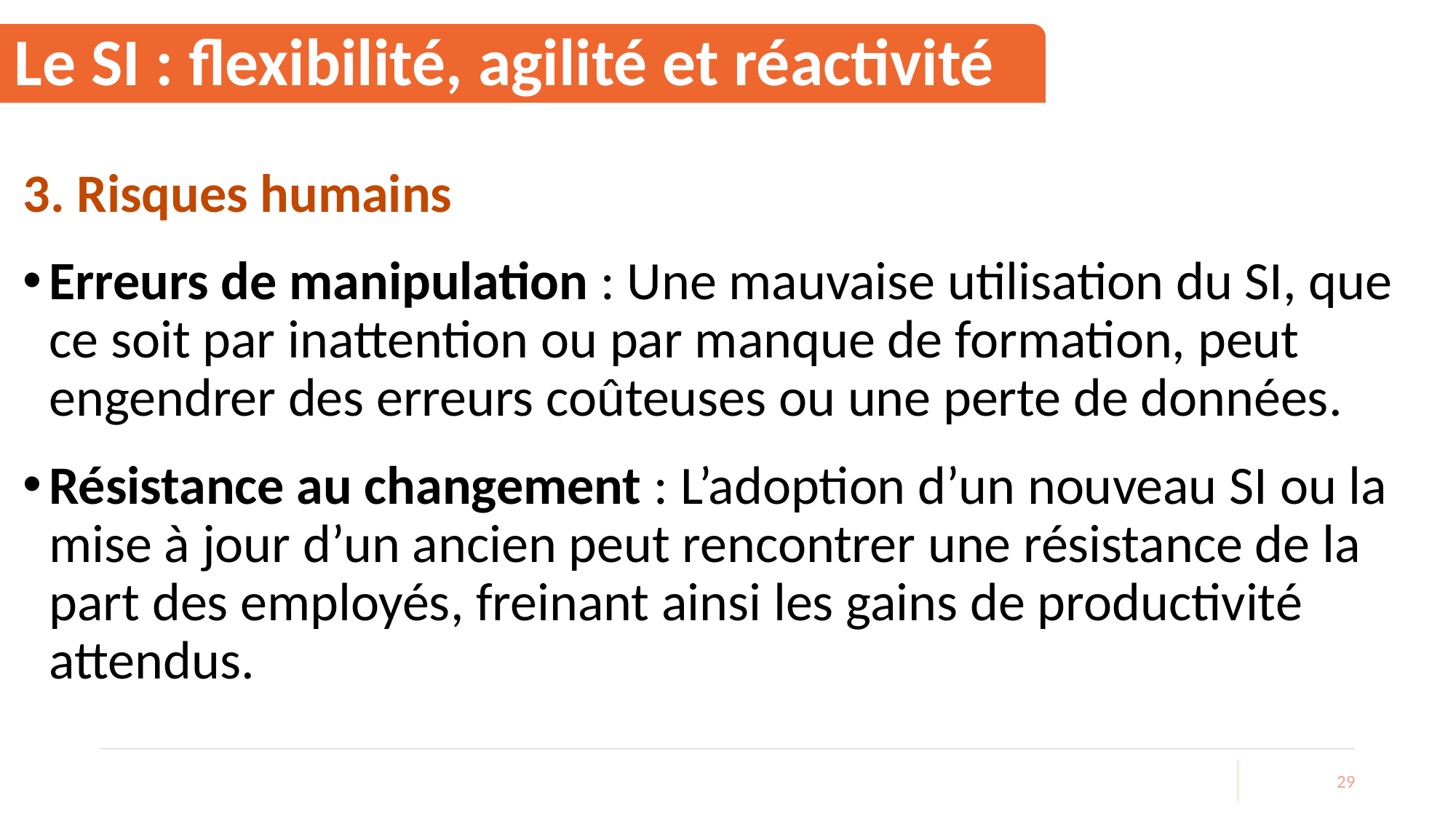

# Le SI : flexibilité, agilité et réactivité

3. Risques humains
Erreurs de manipulation : Une mauvaise utilisation du SI, que ce soit par inattention ou par manque de formation, peut engendrer des erreurs coûteuses ou une perte de données.
Résistance au changement : L’adoption d’un nouveau SI ou la mise à jour d’un ancien peut rencontrer une résistance de la part des employés, freinant ainsi les gains de productivité attendus.
29